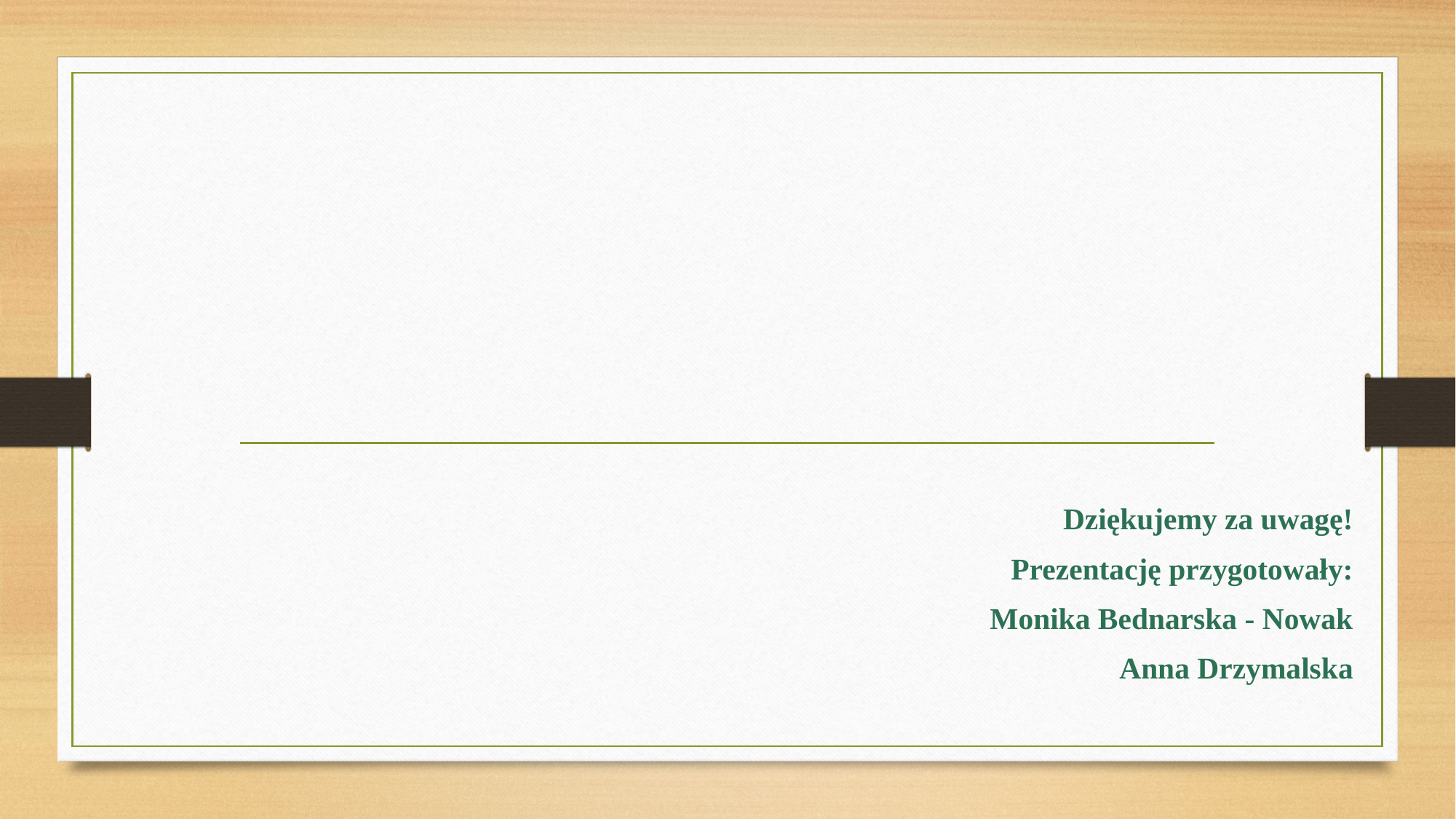

Dziękujemy za uwagę!
Prezentację przygotowały:
Monika Bednarska - Nowak
Anna Drzymalska